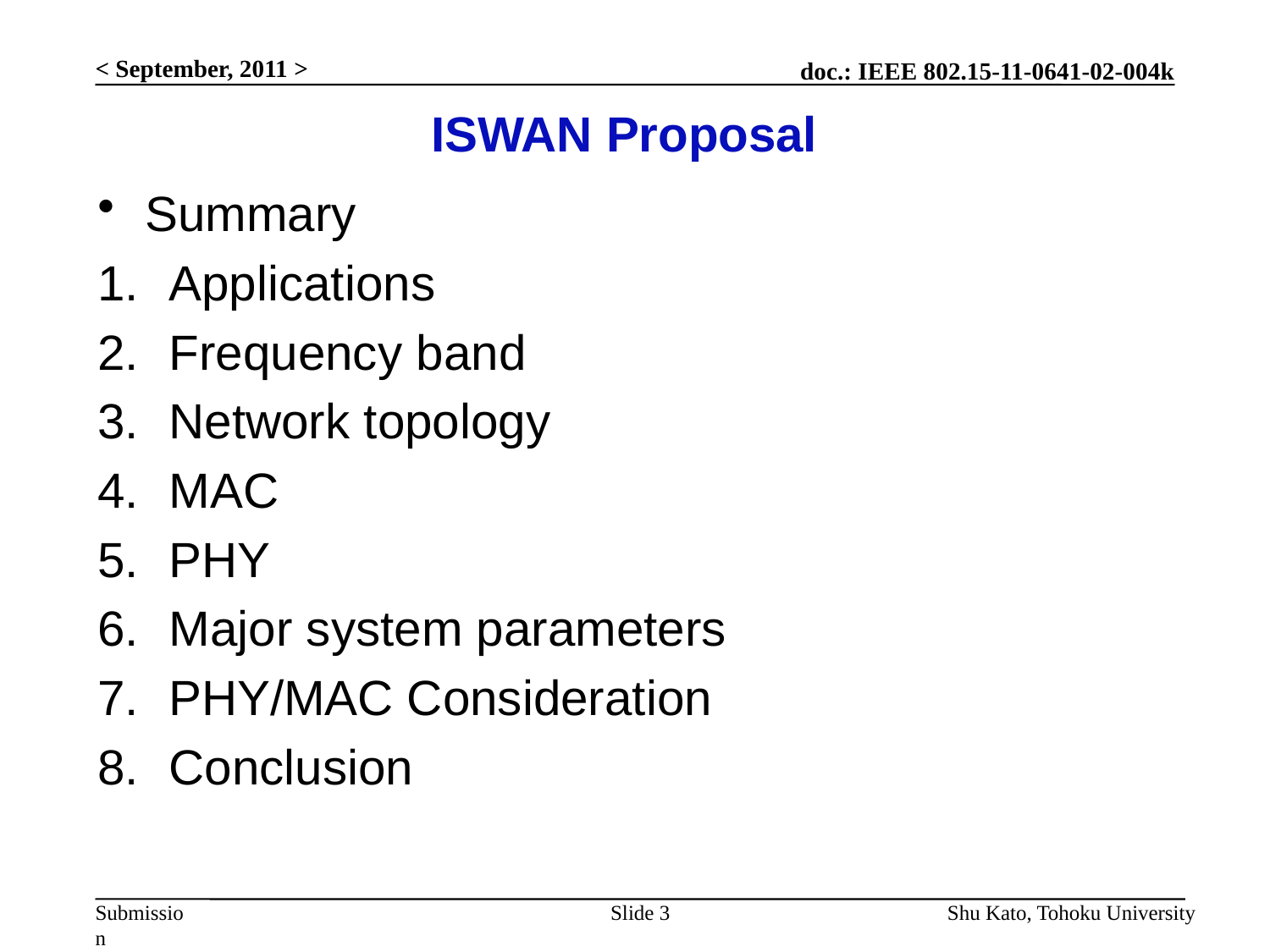

< September, 2011 >
# ISWAN Proposal
Summary
Applications
Frequency band
Network topology
MAC
PHY
Major system parameters
PHY/MAC Consideration
Conclusion

Slide 3
Shu Kato, Tohoku University